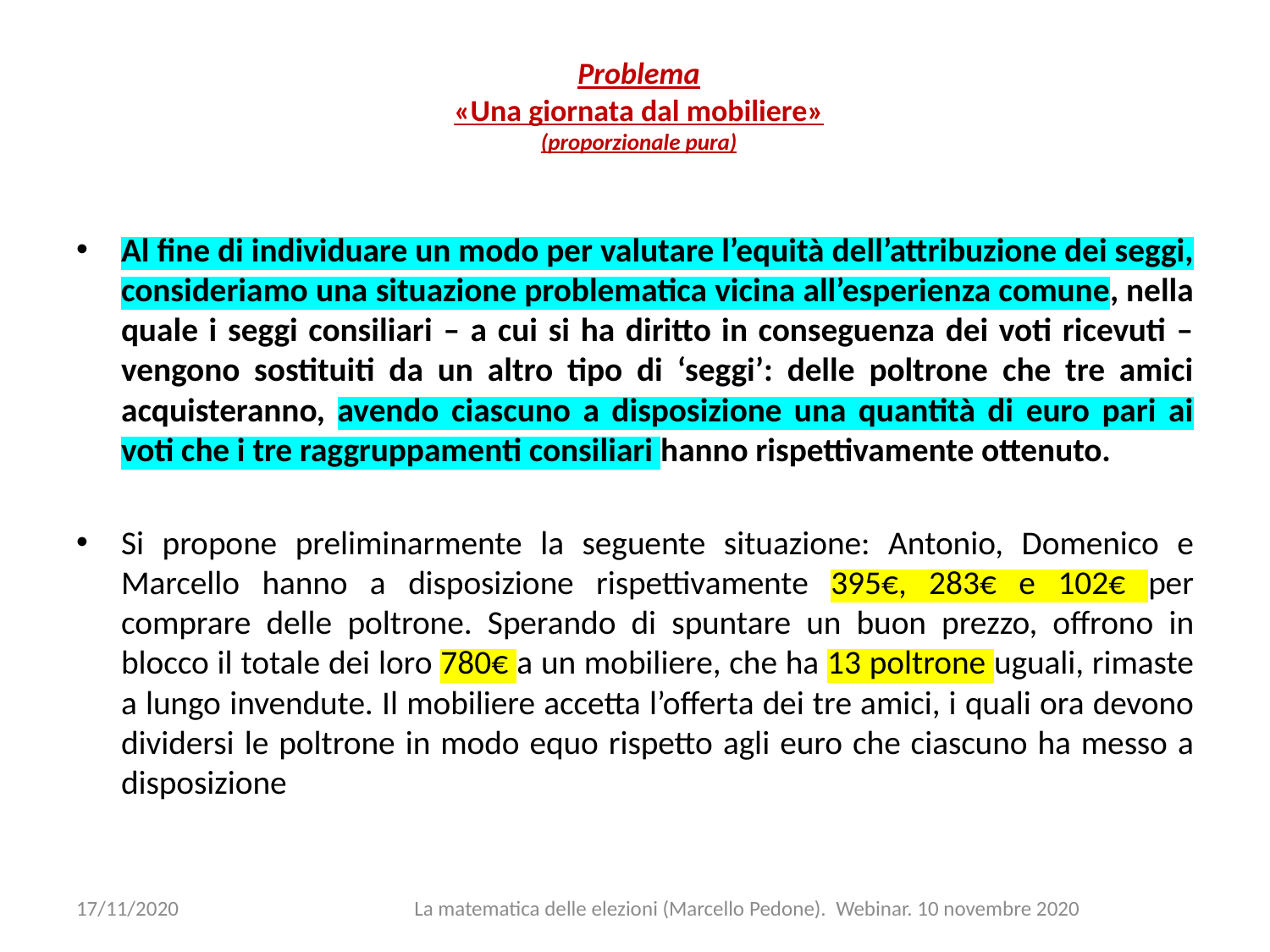

# Problema «Una giornata dal mobiliere» (proporzionale pura)
Al fine di individuare un modo per valutare l’equità dell’attribuzione dei seggi, consideriamo una situazione problematica vicina all’esperienza comune, nella quale i seggi consiliari – a cui si ha diritto in conseguenza dei voti ricevuti – vengono sostituiti da un altro tipo di ‘seggi’: delle poltrone che tre amici acquisteranno, avendo ciascuno a disposizione una quantità di euro pari ai voti che i tre raggruppamenti consiliari hanno rispettivamente ottenuto.

Si propone preliminarmente la seguente situazione: Antonio, Domenico e Marcello hanno a disposizione rispettivamente 395€, 283€ e 102€ per comprare delle poltrone. Sperando di spuntare un buon prezzo, offrono in blocco il totale dei loro 780€ a un mobiliere, che ha 13 poltrone uguali, rimaste a lungo invendute. Il mobiliere accetta l’offerta dei tre amici, i quali ora devono dividersi le poltrone in modo equo rispetto agli euro che ciascuno ha messo a disposizione

17/11/2020
La matematica delle elezioni (Marcello Pedone).  Webinar. 10 novembre 2020